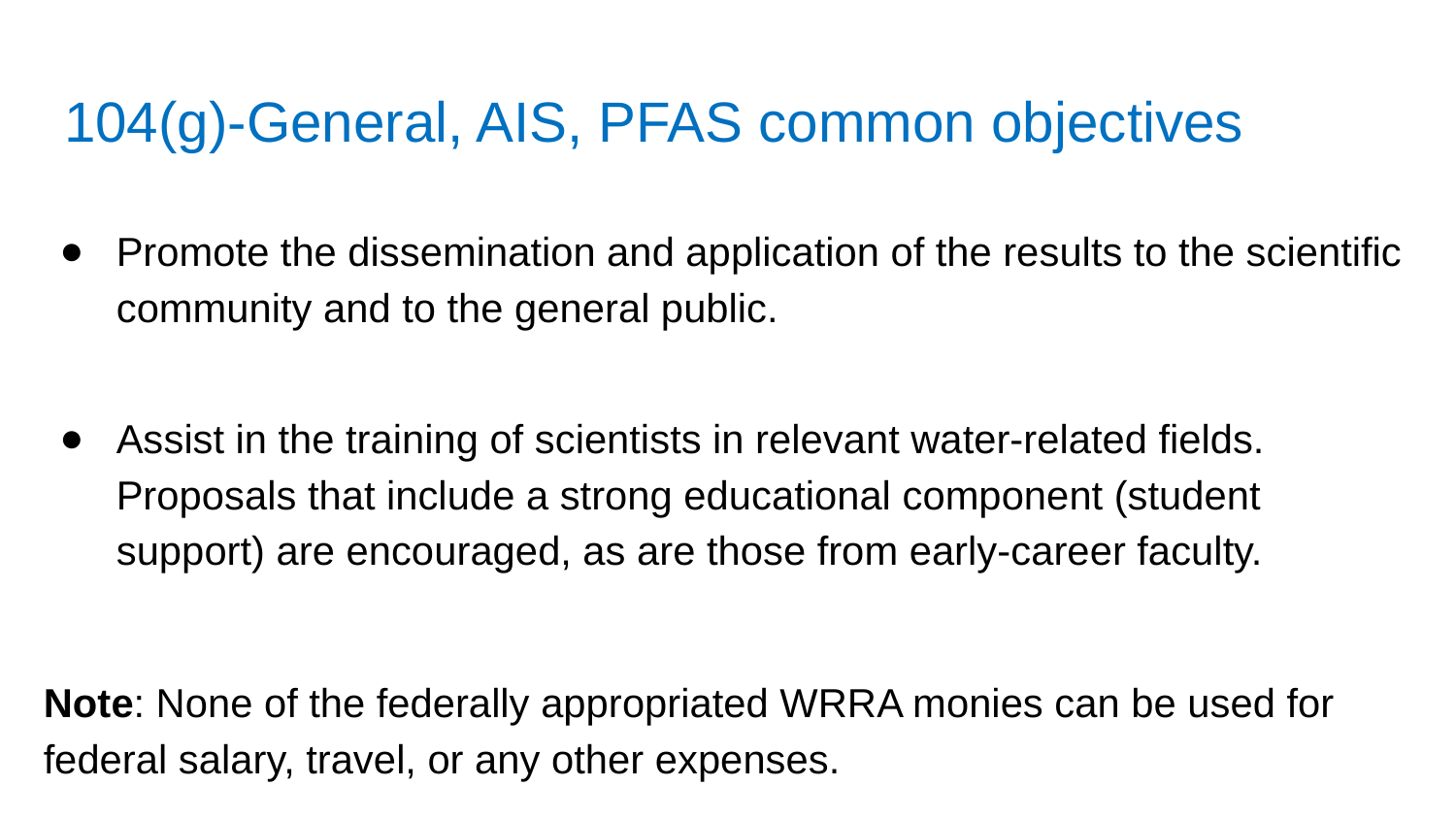

104(g)-General, AIS, PFAS common objectives
Promote the dissemination and application of the results to the scientific community and to the general public.

Assist in the training of scientists in relevant water-related fields. Proposals that include a strong educational component (student support) are encouraged, as are those from early-career faculty.

Note: None of the federally appropriated WRRA monies can be used for federal salary, travel, or any other expenses.